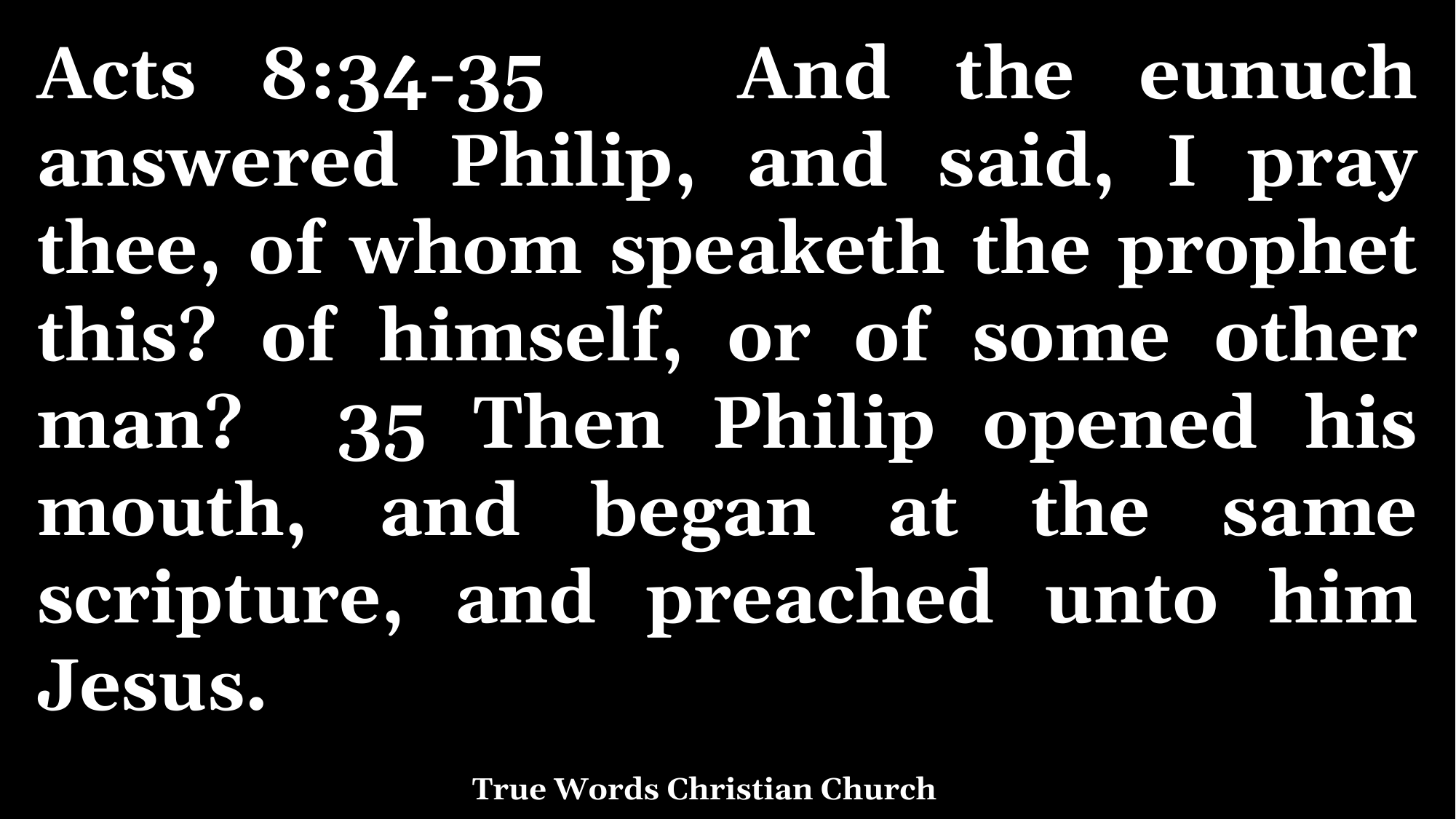

Acts 8:34-35   And the eunuch answered Philip, and said, I pray thee, of whom speaketh the prophet this? of himself, or of some other man?  35 Then Philip opened his mouth, and began at the same scripture, and preached unto him Jesus.
True Words Christian Church